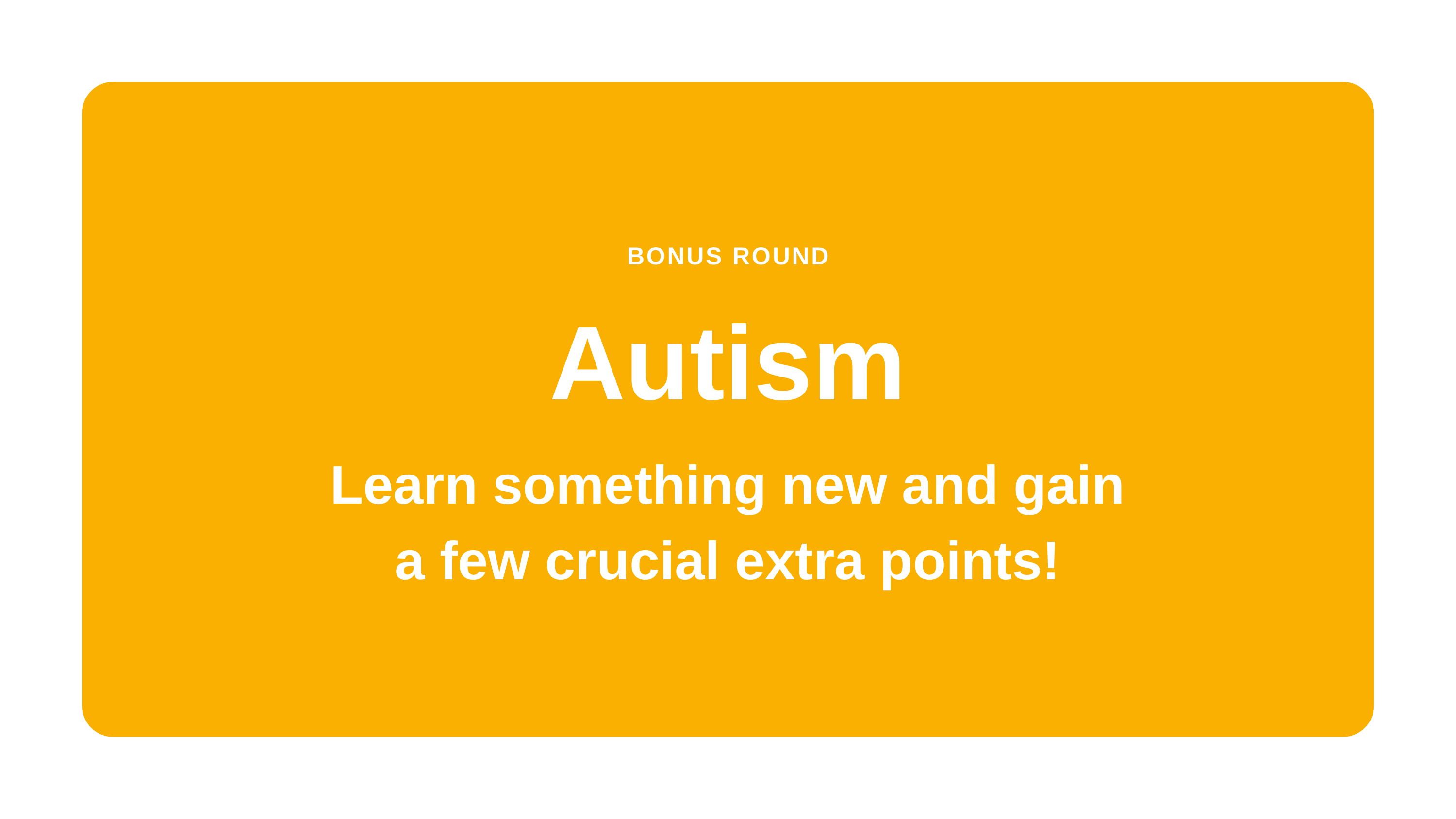

BONUS ROUND
Autism
Learn something new and gain a few crucial extra points!